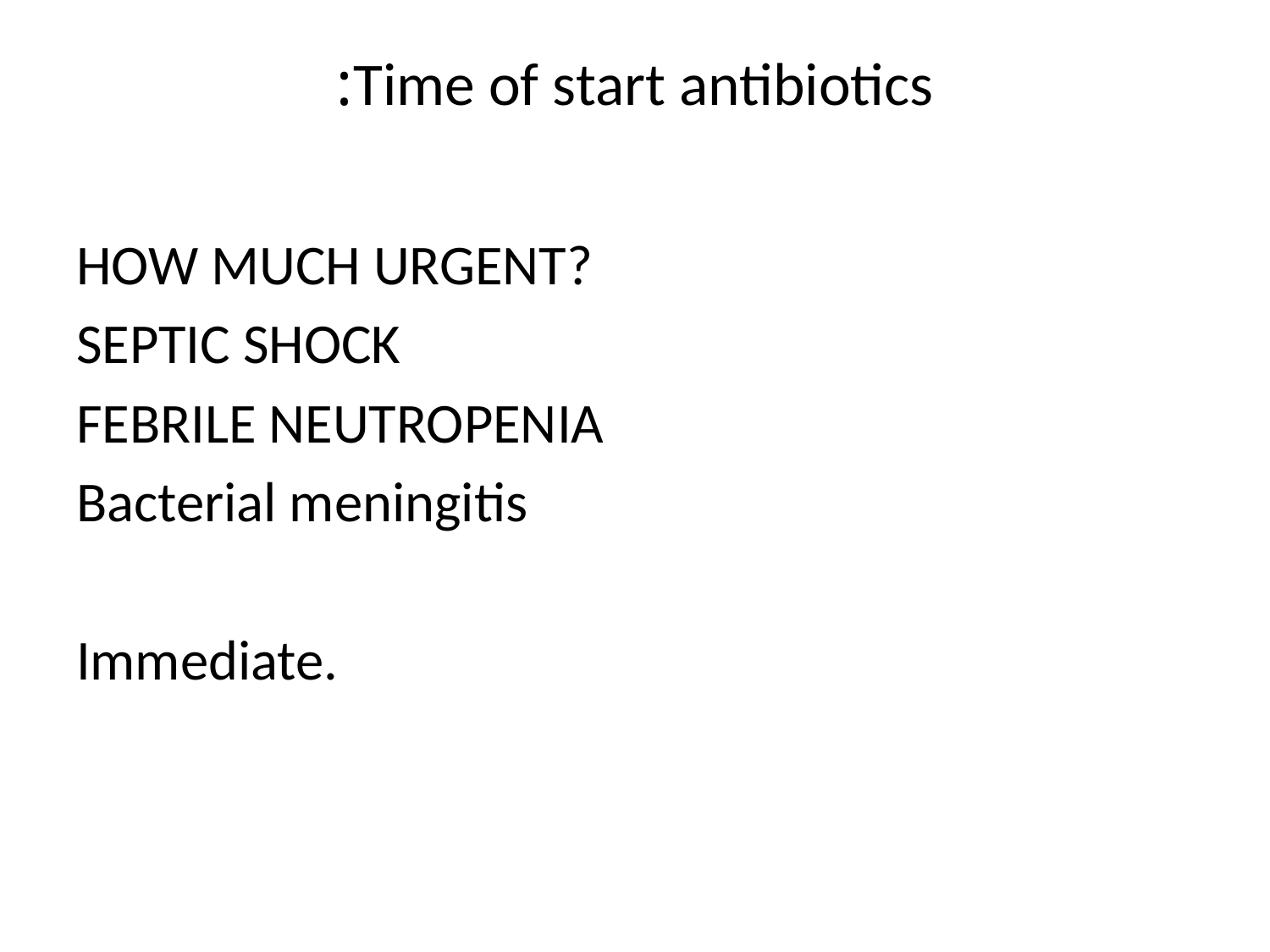

# Time of start antibiotics:
HOW MUCH URGENT?
SEPTIC SHOCK
FEBRILE NEUTROPENIA
Bacterial meningitis

Immediate.